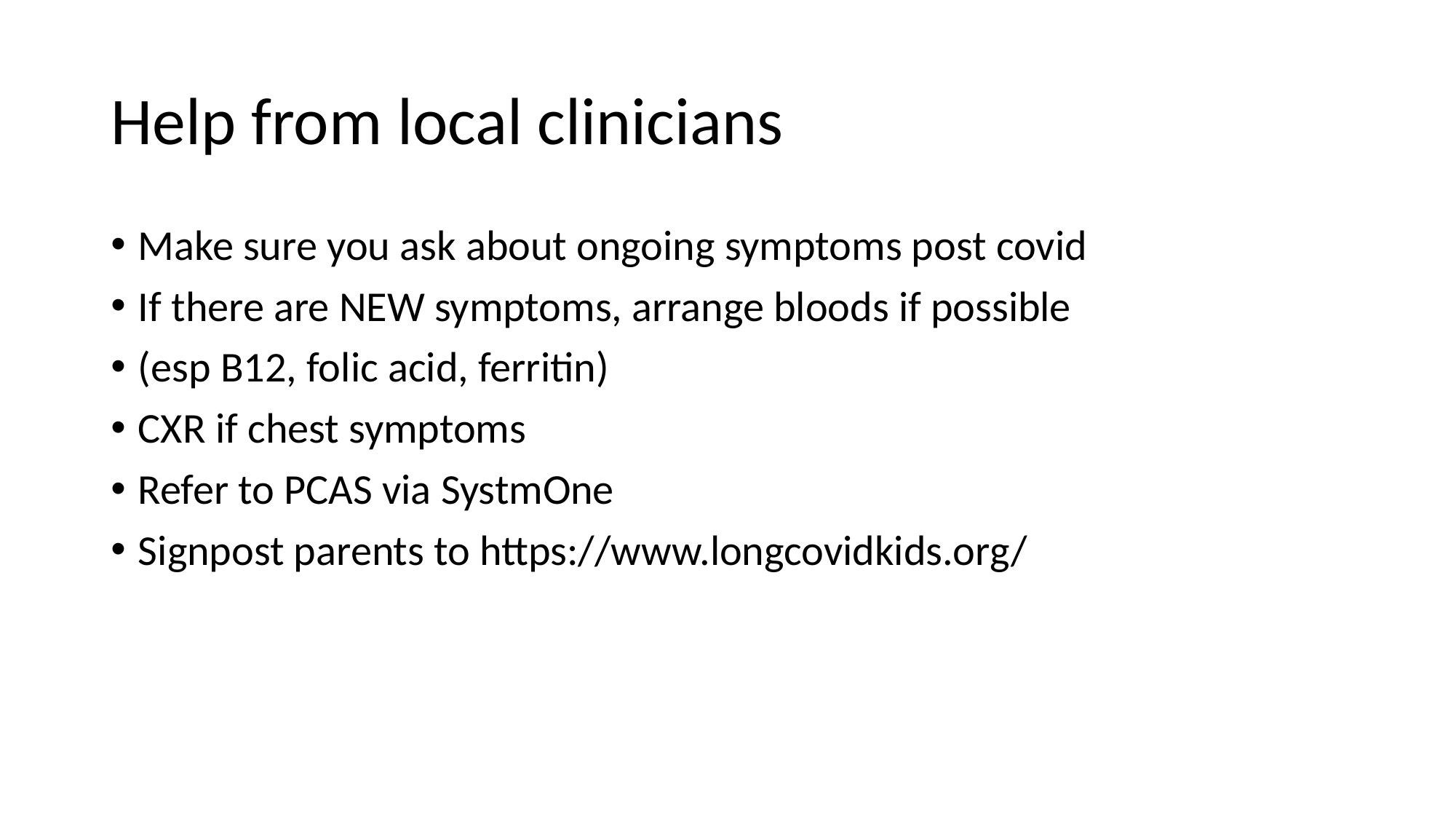

# Help from local clinicians
Make sure you ask about ongoing symptoms post covid
If there are NEW symptoms, arrange bloods if possible
(esp B12, folic acid, ferritin)
CXR if chest symptoms
Refer to PCAS via SystmOne
Signpost parents to https://www.longcovidkids.org/